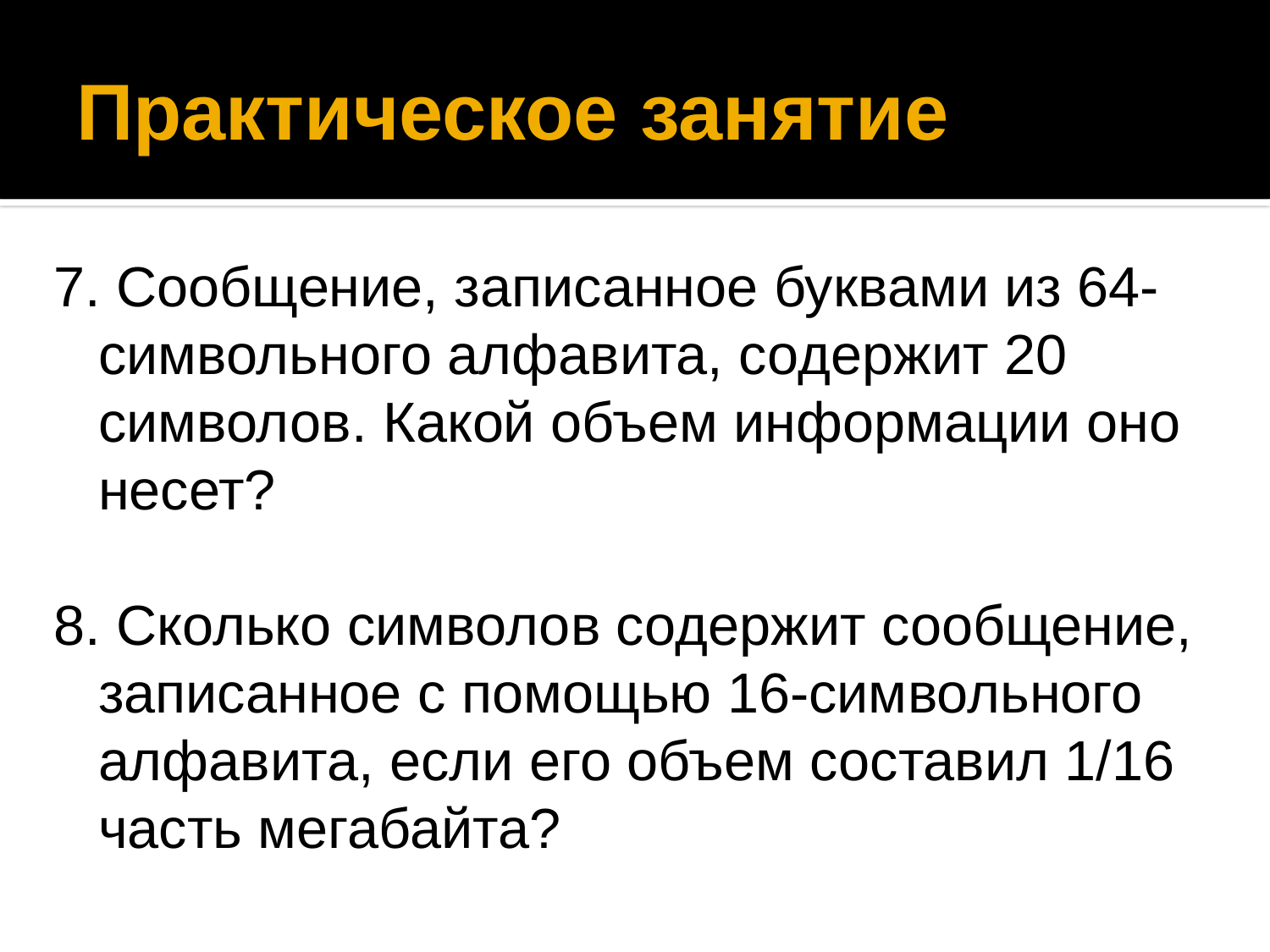

# Практическое занятие
7. Сообщение, записанное буквами из 64-символьного алфавита, содержит 20 символов. Какой объем информации оно несет?

8. Сколько символов содержит сообщение, записанное с помощью 16-символьного алфавита, если его объем составил 1/16 часть мегабайта?